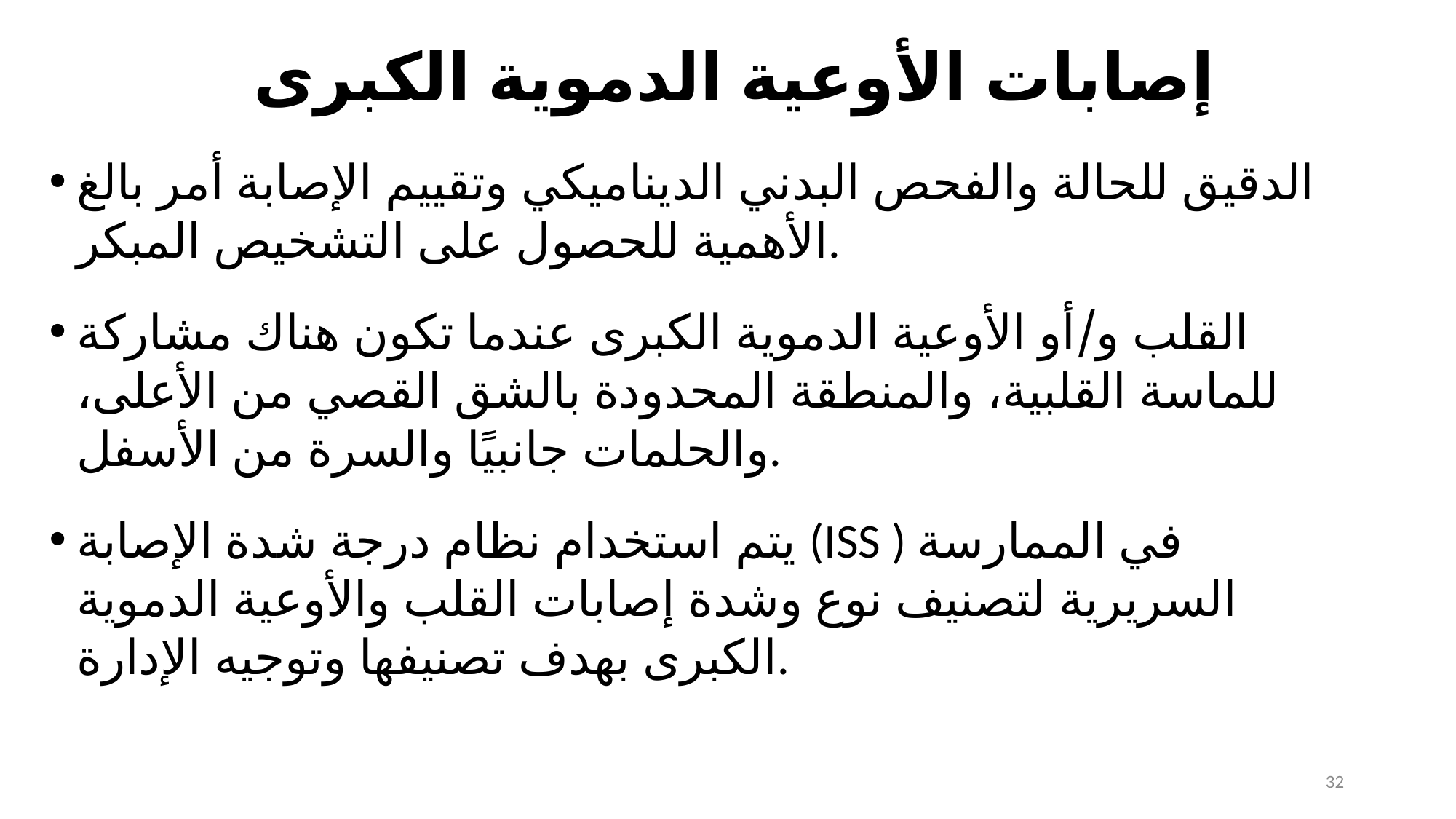

# إصابات الأوعية الدموية الكبرى
الدقيق للحالة والفحص البدني الديناميكي وتقييم الإصابة أمر بالغ الأهمية للحصول على التشخيص المبكر.
القلب و/أو الأوعية الدموية الكبرى عندما تكون هناك مشاركة للماسة القلبية، والمنطقة المحدودة بالشق القصي من الأعلى، والحلمات جانبيًا والسرة من الأسفل.
يتم استخدام نظام درجة شدة الإصابة (ISS ) في الممارسة السريرية لتصنيف نوع وشدة إصابات القلب والأوعية الدموية الكبرى بهدف تصنيفها وتوجيه الإدارة.

32